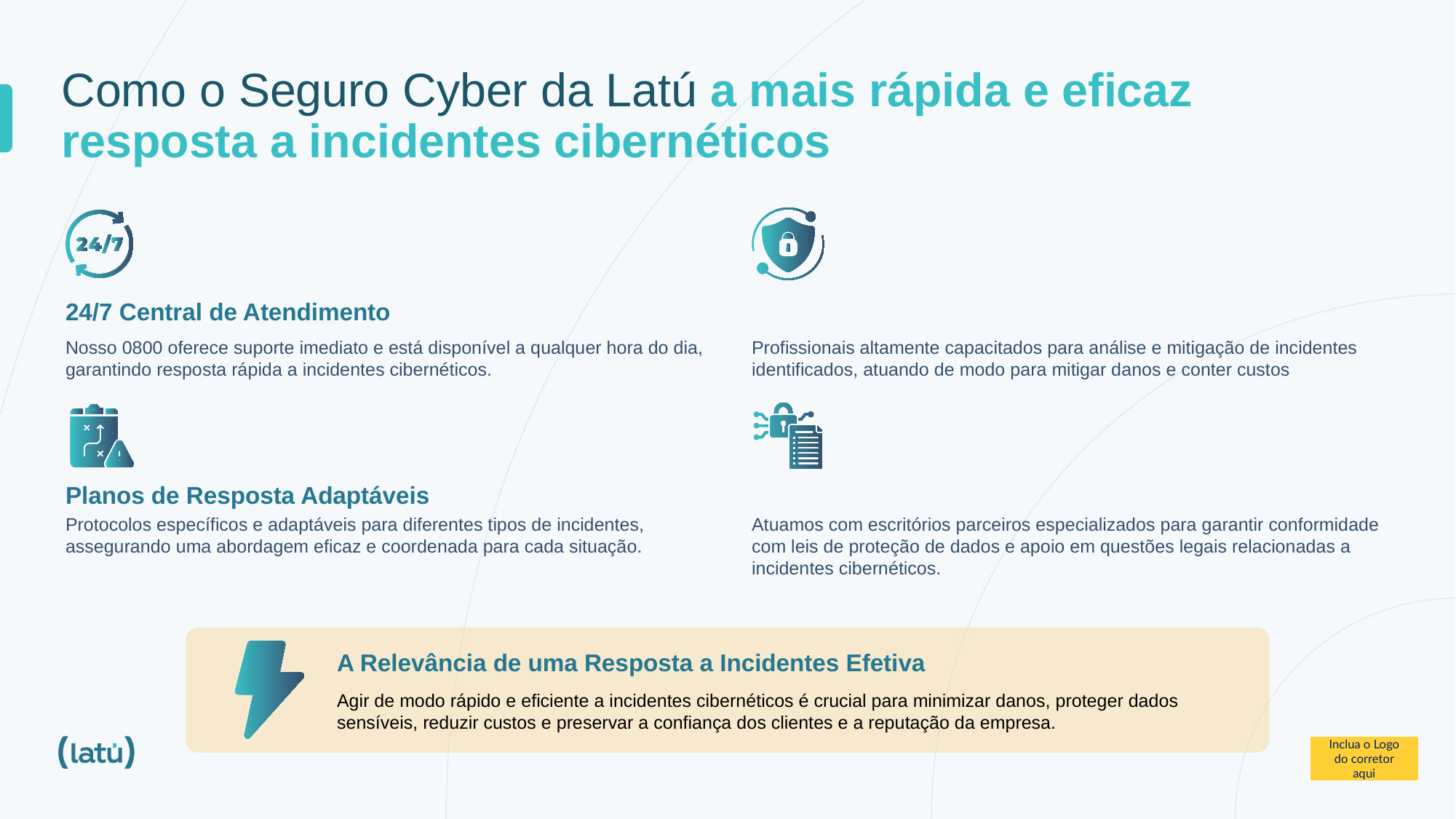

Como o Seguro Cyber da Latú a mais rápida e eficaz resposta a incidentes cibernéticos

24/7 Central de Atendimento
Nosso 0800 oferece suporte imediato e está disponível a qualquer hora do dia, garantindo resposta rápida a incidentes cibernéticos.
Profissionais altamente capacitados para análise e mitigação de incidentes identificados, atuando de modo para mitigar danos e conter custos

Planos de Resposta Adaptáveis
Protocolos específicos e adaptáveis para diferentes tipos de incidentes, assegurando uma abordagem eficaz e coordenada para cada situação.
Atuamos com escritórios parceiros especializados para garantir conformidade com leis de proteção de dados e apoio em questões legais relacionadas a incidentes cibernéticos.

A Relevância de uma Resposta a Incidentes Efetiva

Agir de modo rápido e eficiente a incidentes cibernéticos é crucial para minimizar danos, proteger dados sensíveis, reduzir custos e preservar a confiança dos clientes e a reputação da empresa.
Inclua o Logo do corretor aqui